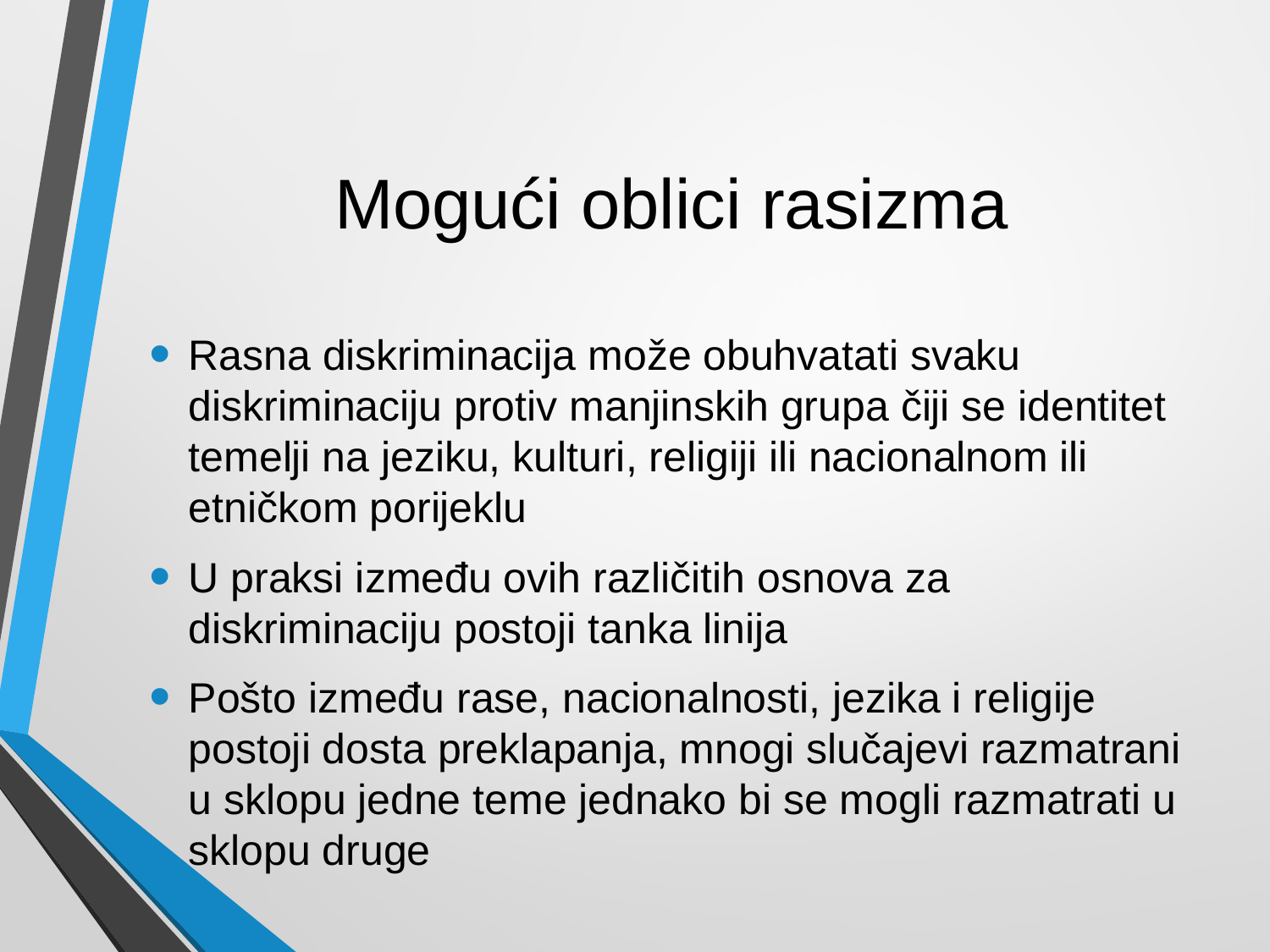

# Mogući oblici rasizma
Rasna diskriminacija može obuhvatati svaku diskriminaciju protiv manjinskih grupa čiji se identitet temelji na jeziku, kulturi, religiji ili nacionalnom ili etničkom porijeklu
U praksi između ovih različitih osnova za diskriminaciju postoji tanka linija
Pošto između rase, nacionalnosti, jezika i religije postoji dosta preklapanja, mnogi slučajevi razmatrani u sklopu jedne teme jednako bi se mogli razmatrati u sklopu druge